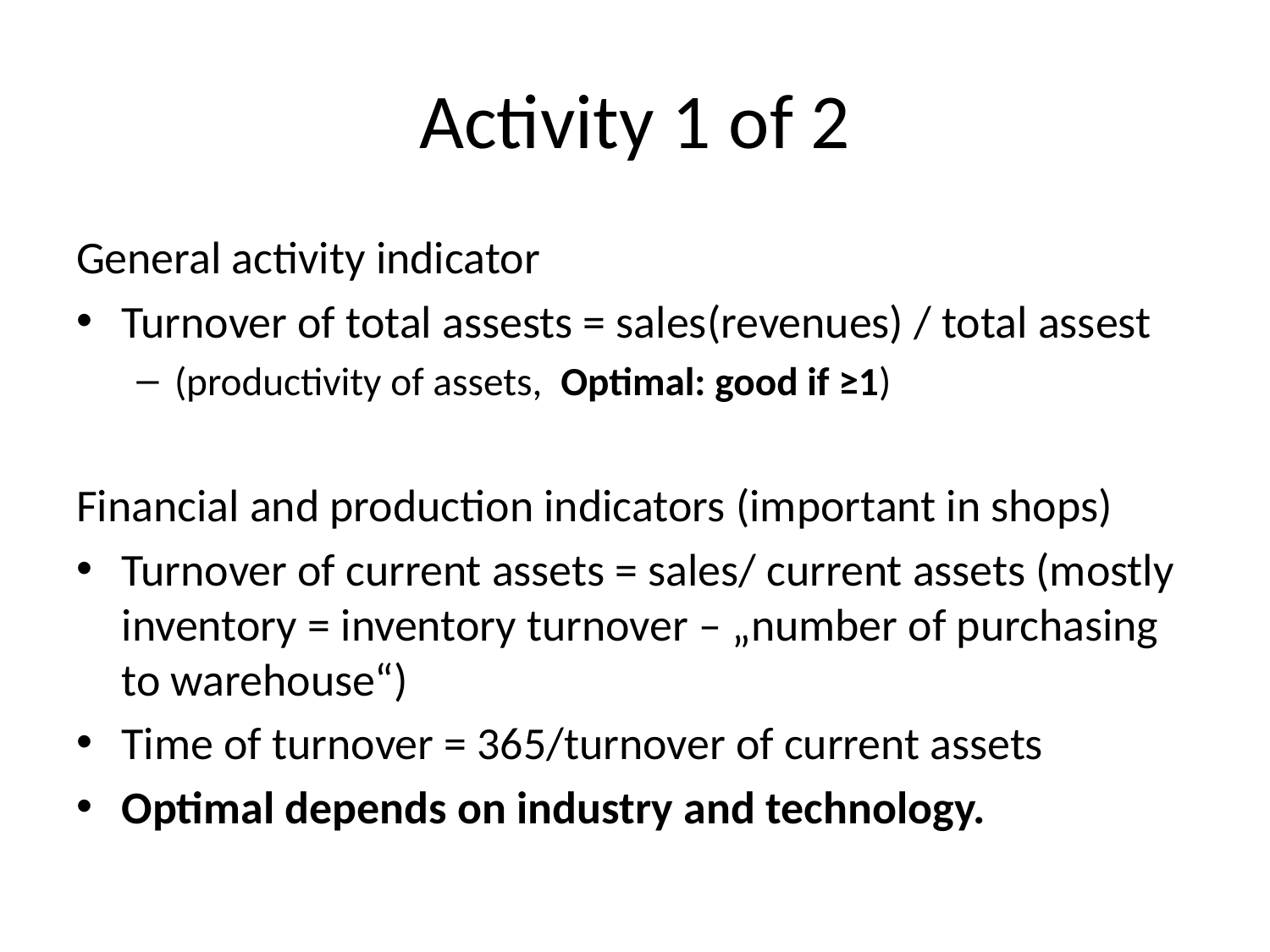

# Activity 1 of 2
General activity indicator
Turnover of total assests = sales(revenues) / total assest
(productivity of assets,  Optimal: good if ≥1)

Financial and production indicators (important in shops)
Turnover of current assets = sales/ current assets (mostly inventory = inventory turnover – „number of purchasing to warehouse“)
Time of turnover = 365/turnover of current assets
Optimal depends on industry and technology.